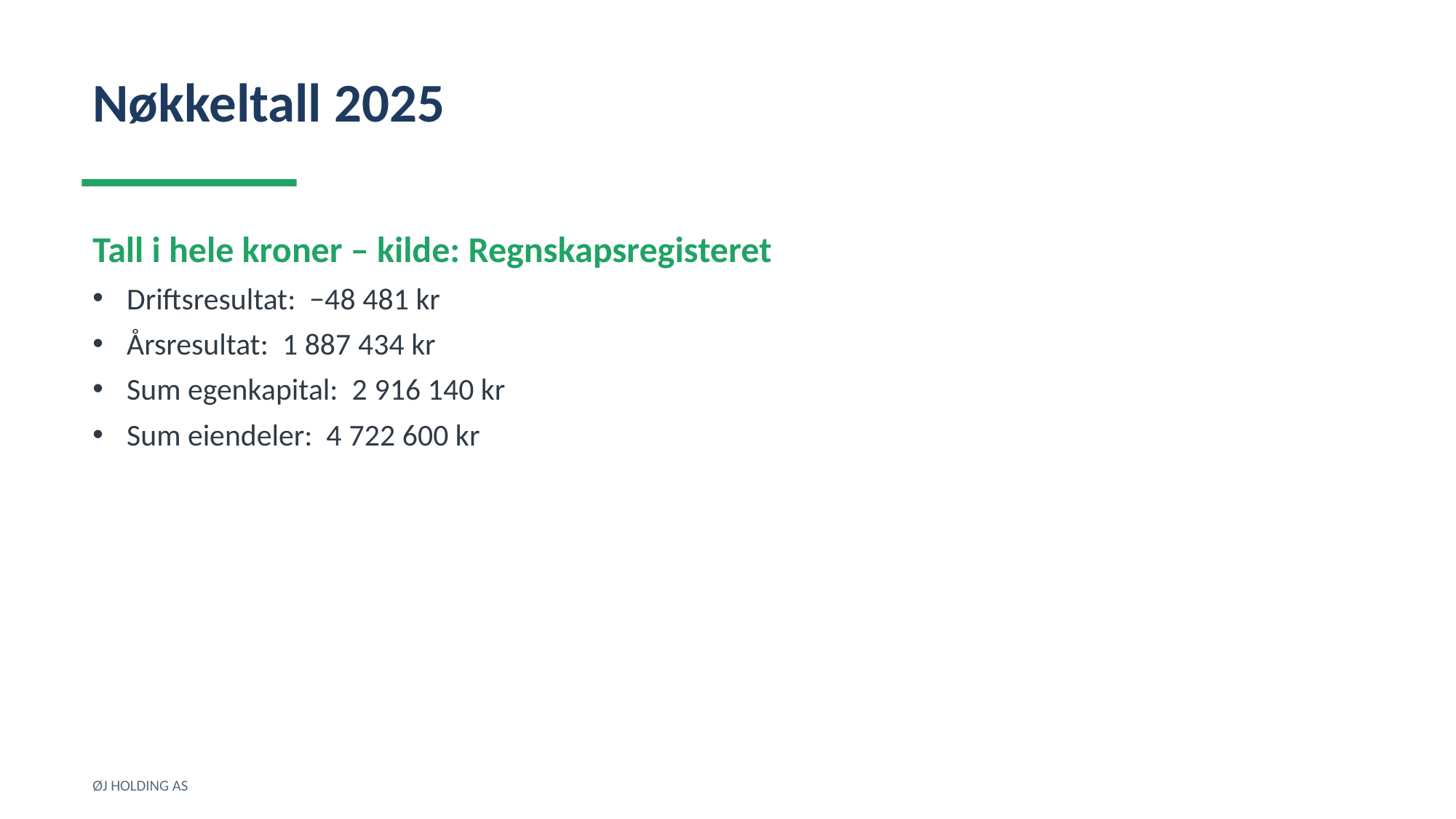

Nøkkeltall 2025

Tall i hele kroner – kilde: Regnskapsregisteret
Driftsresultat:  −48 481 kr
Årsresultat:  1 887 434 kr
Sum egenkapital:  2 916 140 kr
Sum eiendeler:  4 722 600 kr
ØJ HOLDING AS